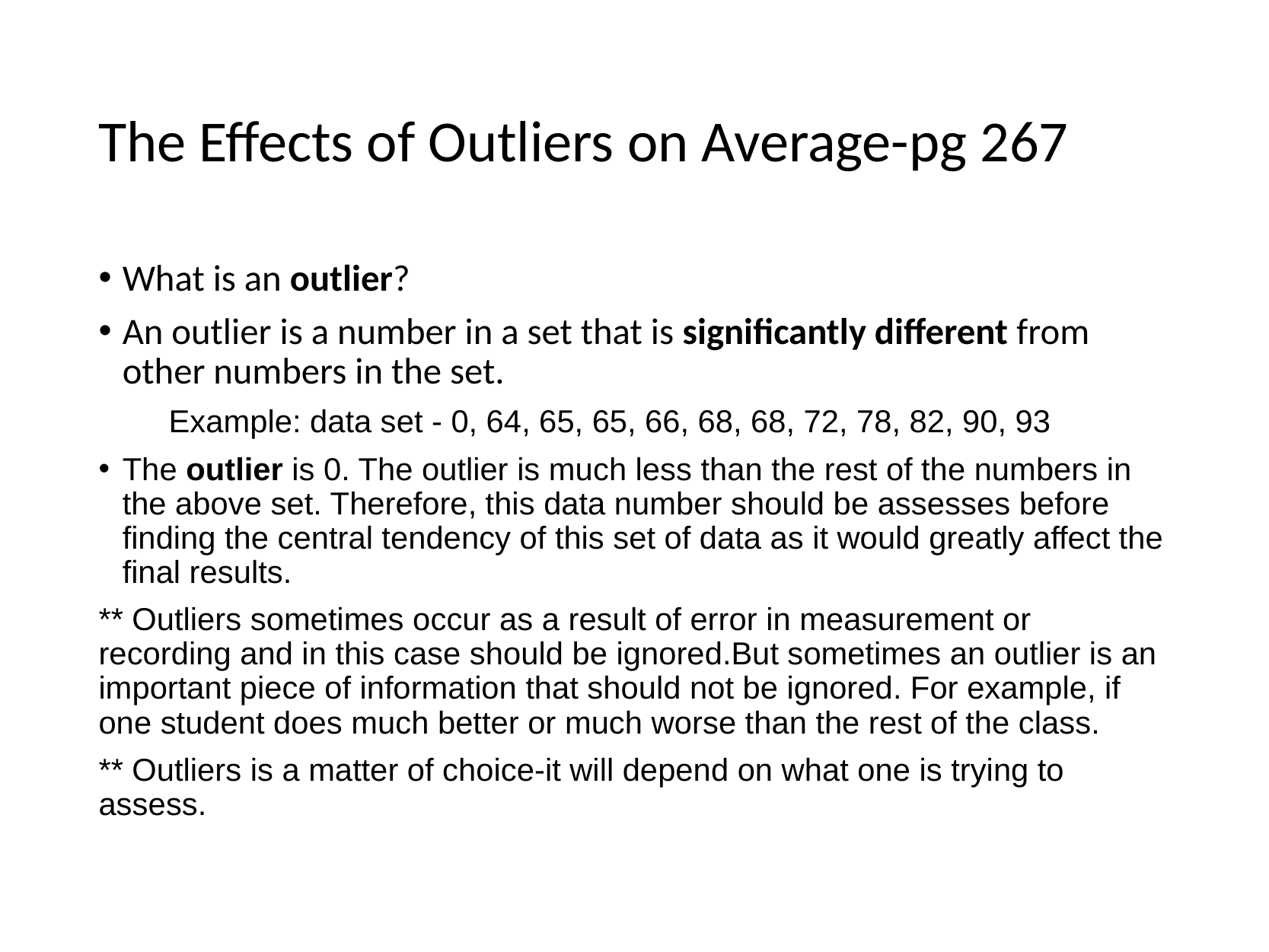

# The Effects of Outliers on Average-pg 267
What is an outlier?
An outlier is a number in a set that is significantly different from other numbers in the set.
        Example: data set - 0, 64, 65, 65, 66, 68, 68, 72, 78, 82, 90, 93
The outlier is 0. The outlier is much less than the rest of the numbers in the above set. Therefore, this data number should be assesses before finding the central tendency of this set of data as it would greatly affect the final results.
** Outliers sometimes occur as a result of error in measurement or recording and in this case should be ignored.But sometimes an outlier is an important piece of information that should not be ignored. For example, if one student does much better or much worse than the rest of the class.
** Outliers is a matter of choice-it will depend on what one is trying to assess.